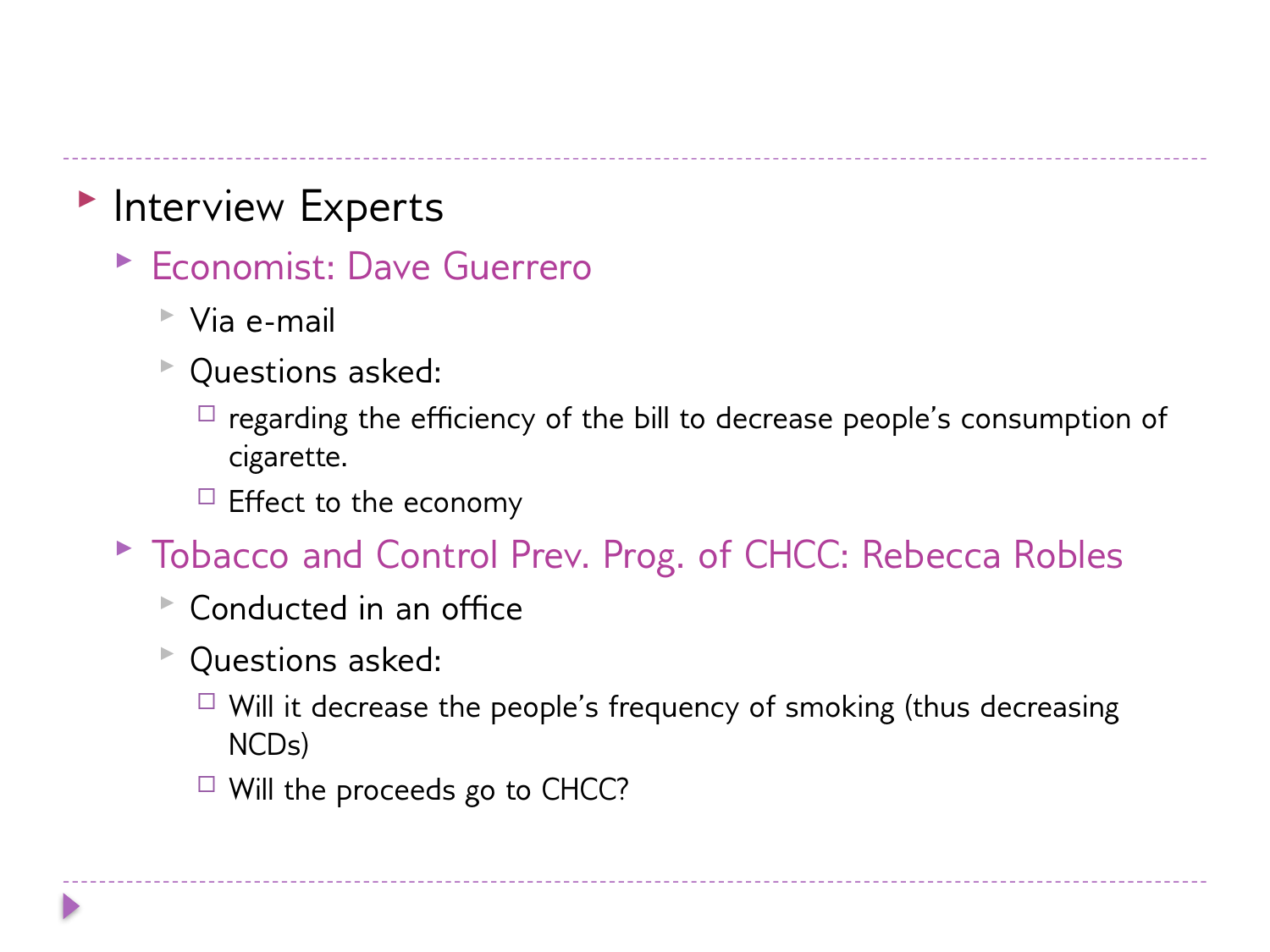

Interview Experts
Economist: Dave Guerrero
Via e-mail
Questions asked:
regarding the efficiency of the bill to decrease people’s consumption of cigarette.
Effect to the economy
Tobacco and Control Prev. Prog. of CHCC: Rebecca Robles
Conducted in an office
Questions asked:
Will it decrease the people’s frequency of smoking (thus decreasing NCDs)
Will the proceeds go to CHCC?